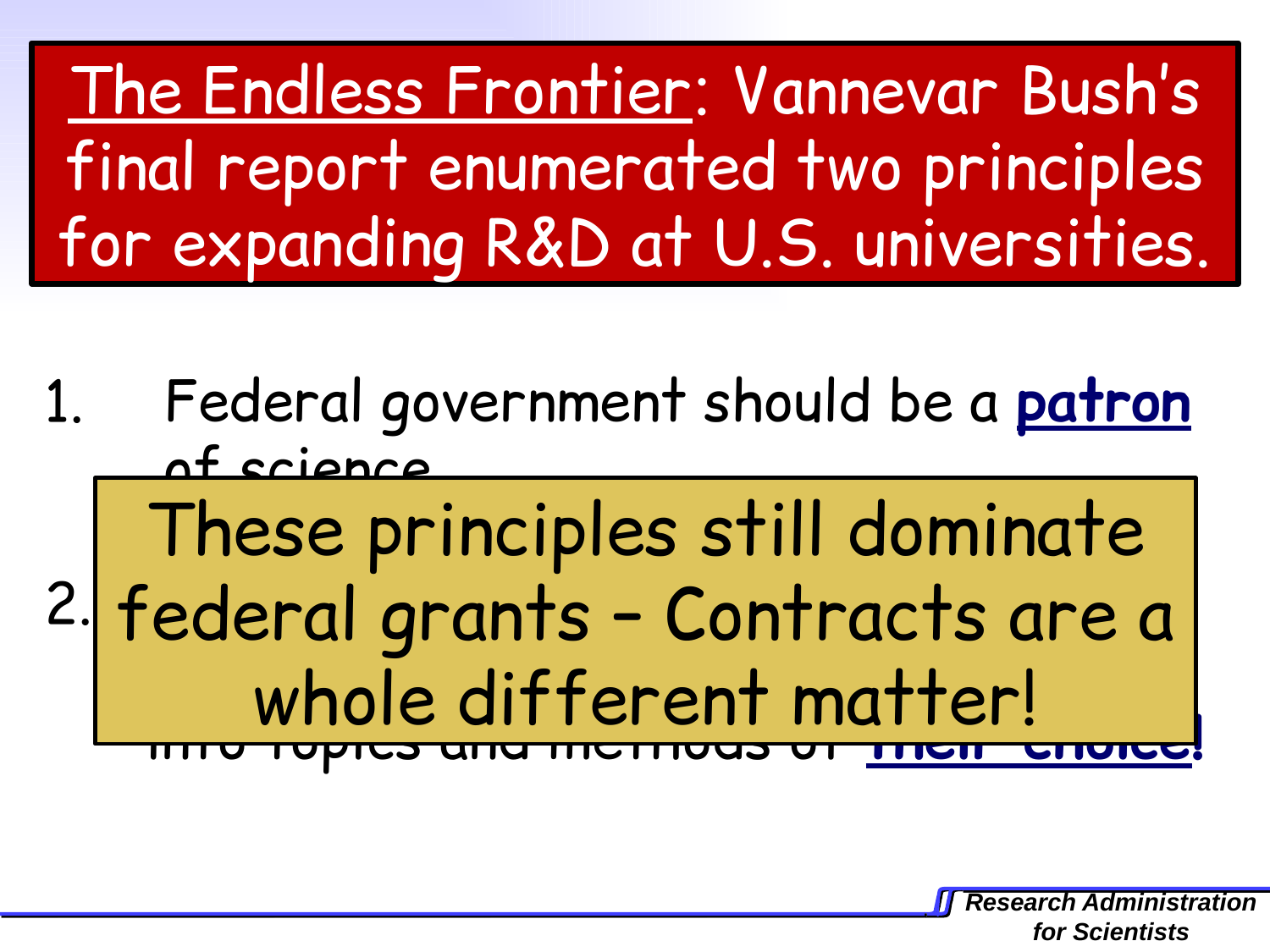

The Endless Frontier: Vannevar Bush’s final report enumerated two principles for expanding R&D at U.S. universities.
1. 	Federal government should be a patron 	of science
These principles still dominate federal grants – Contracts are a whole different matter!
 Government support should ensure a
      free rein of investigation by scientists
      into topics and methods of their choice!